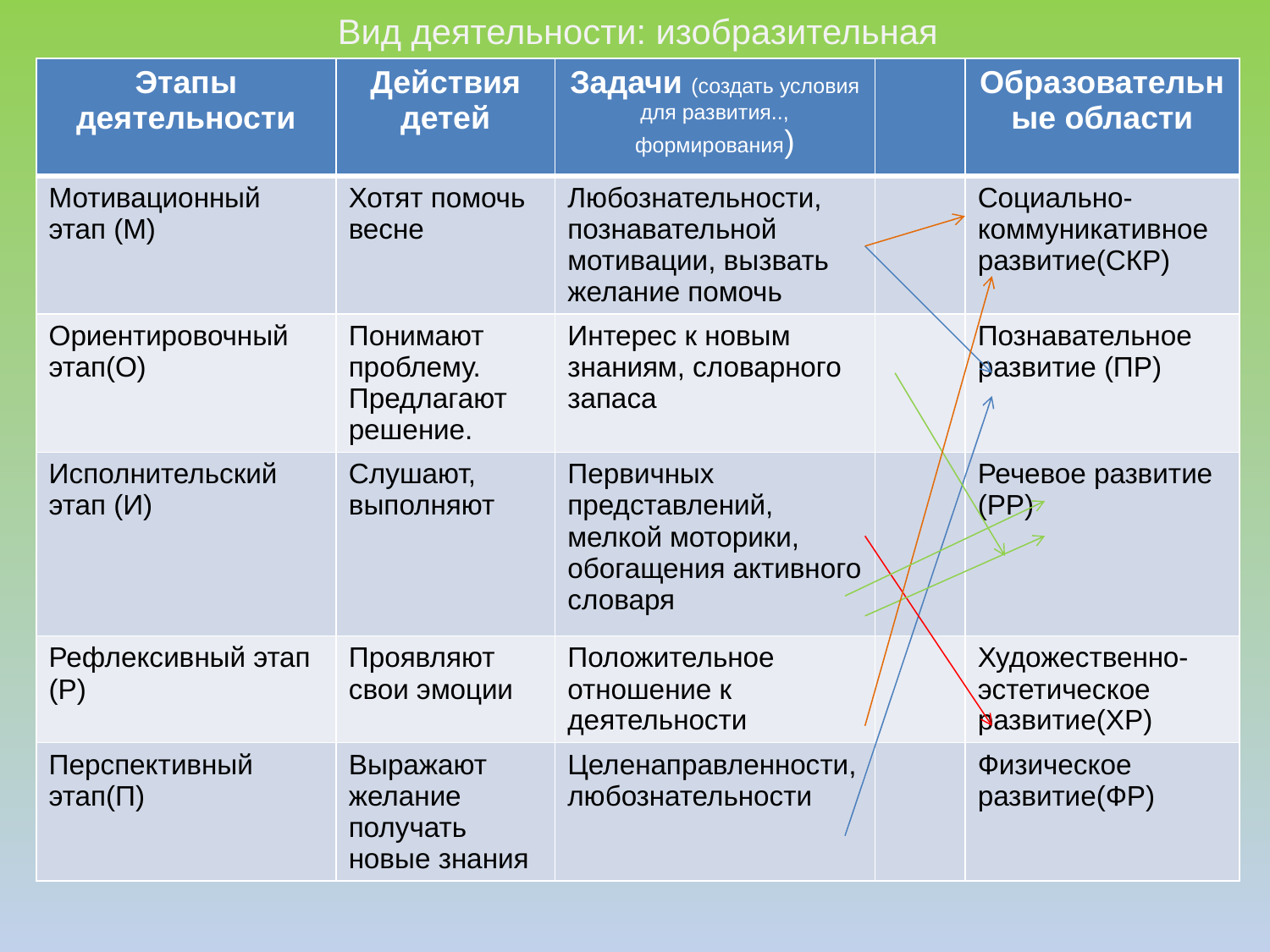

Вид деятельности: изобразительная
| Этапы деятельности | Действия детей | Задачи (создать условия для развития.., формирования) |  | Образовательные области |
| --- | --- | --- | --- | --- |
| Мотивационный этап (М) | Хотят помочь весне | Любознательности, познавательной мотивации, вызвать желание помочь |  | Социально-коммуникативное развитие(СКР) |
| Ориентировочный этап(О) | Понимают проблему. Предлагают решение. | Интерес к новым знаниям, словарного запаса |  | Познавательное развитие (ПР) |
| Исполнительский этап (И) | Слушают, выполняют | Первичных представлений, мелкой моторики, обогащения активного словаря |  | Речевое развитие (РР) |
| Рефлексивный этап (Р) | Проявляют свои эмоции | Положительное отношение к деятельности |  | Художественно-эстетическое развитие(ХР) |
| Перспективный этап(П) | Выражают желание получать новые знания | Целенаправленности, любознательности |  | Физическое развитие(ФР) |